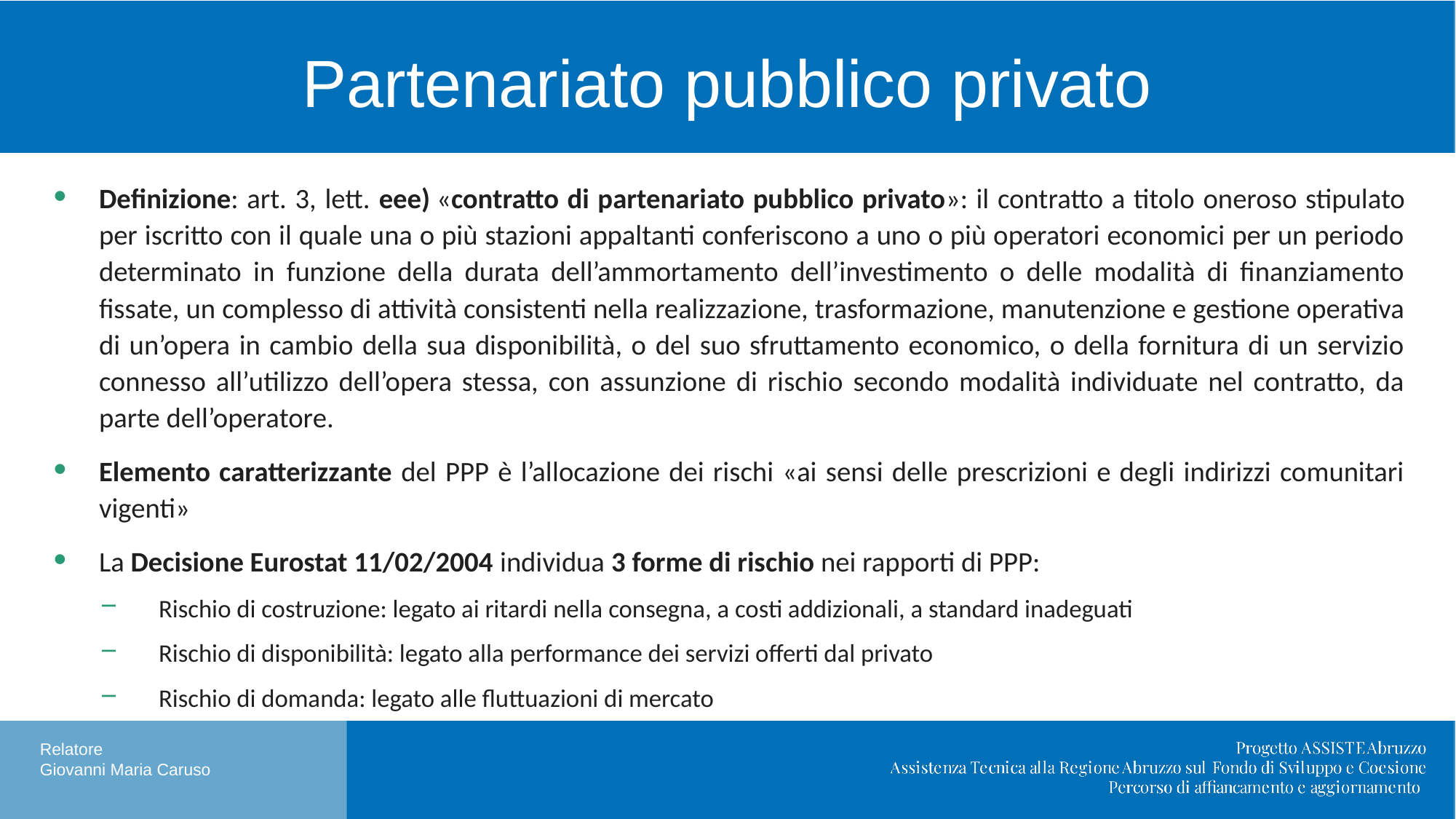

# Partenariato pubblico privato
Definizione: art. 3, lett. eee) «contratto di partenariato pubblico privato»: il contratto a titolo oneroso stipulato per iscritto con il quale una o più stazioni appaltanti conferiscono a uno o più operatori economici per un periodo determinato in funzione della durata dell’ammortamento dell’investimento o delle modalità di finanziamento fissate, un complesso di attività consistenti nella realizzazione, trasformazione, manutenzione e gestione operativa di un’opera in cambio della sua disponibilità, o del suo sfruttamento economico, o della fornitura di un servizio connesso all’utilizzo dell’opera stessa, con assunzione di rischio secondo modalità individuate nel contratto, da parte dell’operatore.
Elemento caratterizzante del PPP è l’allocazione dei rischi «ai sensi delle prescrizioni e degli indirizzi comunitari vigenti»
La Decisione Eurostat 11/02/2004 individua 3 forme di rischio nei rapporti di PPP:
Rischio di costruzione: legato ai ritardi nella consegna, a costi addizionali, a standard inadeguati
Rischio di disponibilità: legato alla performance dei servizi offerti dal privato
Rischio di domanda: legato alle fluttuazioni di mercato
Nuovo DL Semplificazioni: cosa cambia in materia di appalti pubblici.
Relatore
Giovanni Maria Caruso